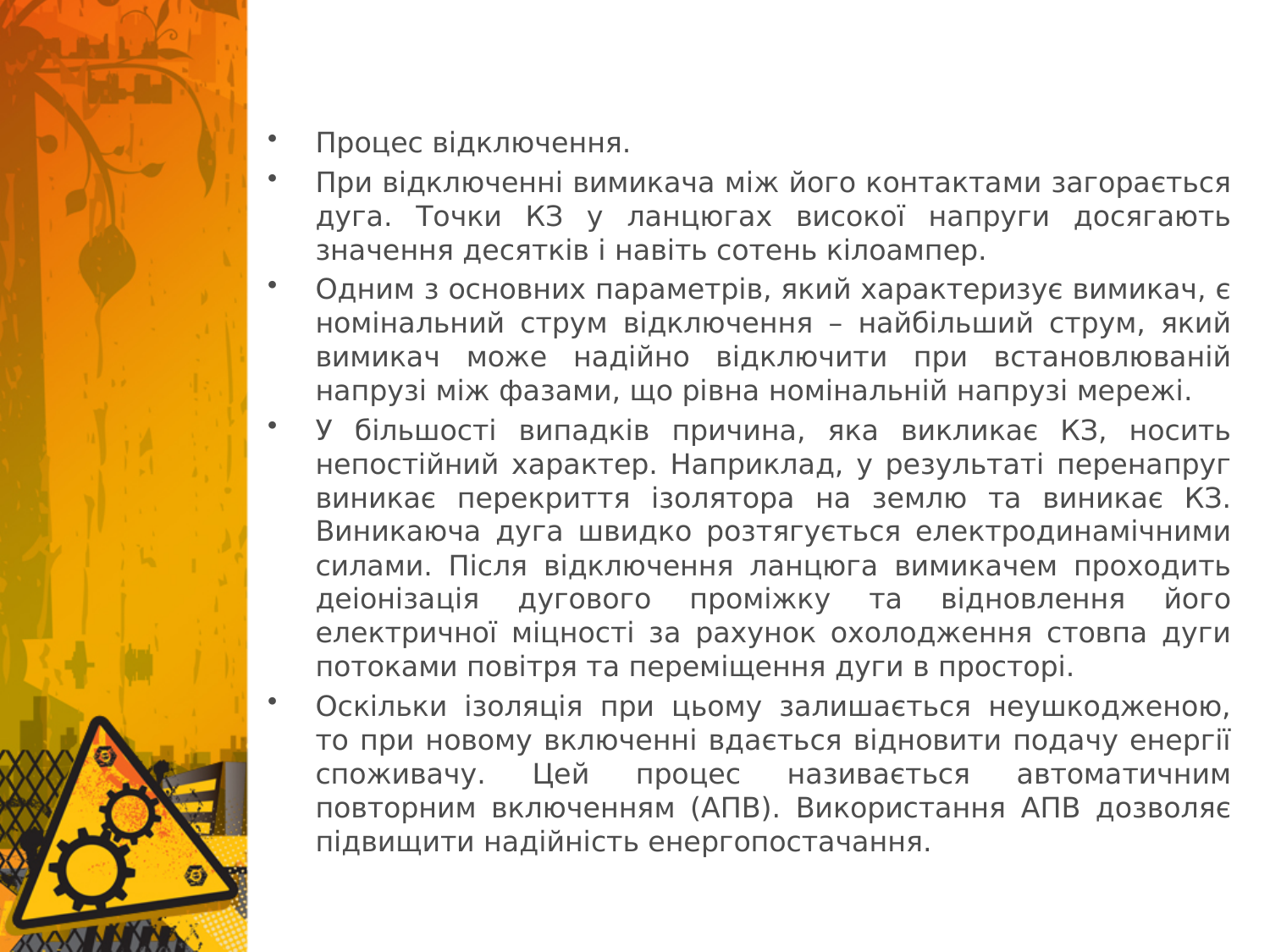

Процес відключення.
При відключенні вимикача між його контактами загорається дуга. Точки КЗ у ланцюгах високої напруги досягають значення десятків і навіть сотень кілоампер.
Одним з основних параметрів, який характеризує вимикач, є номінальний струм відключення – найбільший струм, який вимикач може надійно відключити при встановлюваній напрузі між фазами, що рівна номінальній напрузі мережі.
У більшості випадків причина, яка викликає КЗ, носить непостійний характер. Наприклад, у результаті перенапруг виникає перекриття ізолятора на землю та виникає КЗ. Виникаюча дуга швидко розтягується електродинамічними силами. Після відключення ланцюга вимикачем проходить деіонізація дугового проміжку та відновлення його електричної міцності за рахунок охолодження стовпа дуги потоками повітря та переміщення дуги в просторі.
Оскільки ізоляція при цьому залишається неушкодженою, то при новому включенні вдається відновити подачу енергії споживачу. Цей процес називається автоматичним повторним включенням (АПВ). Використання АПВ дозволяє підвищити надійність енергопостачання.